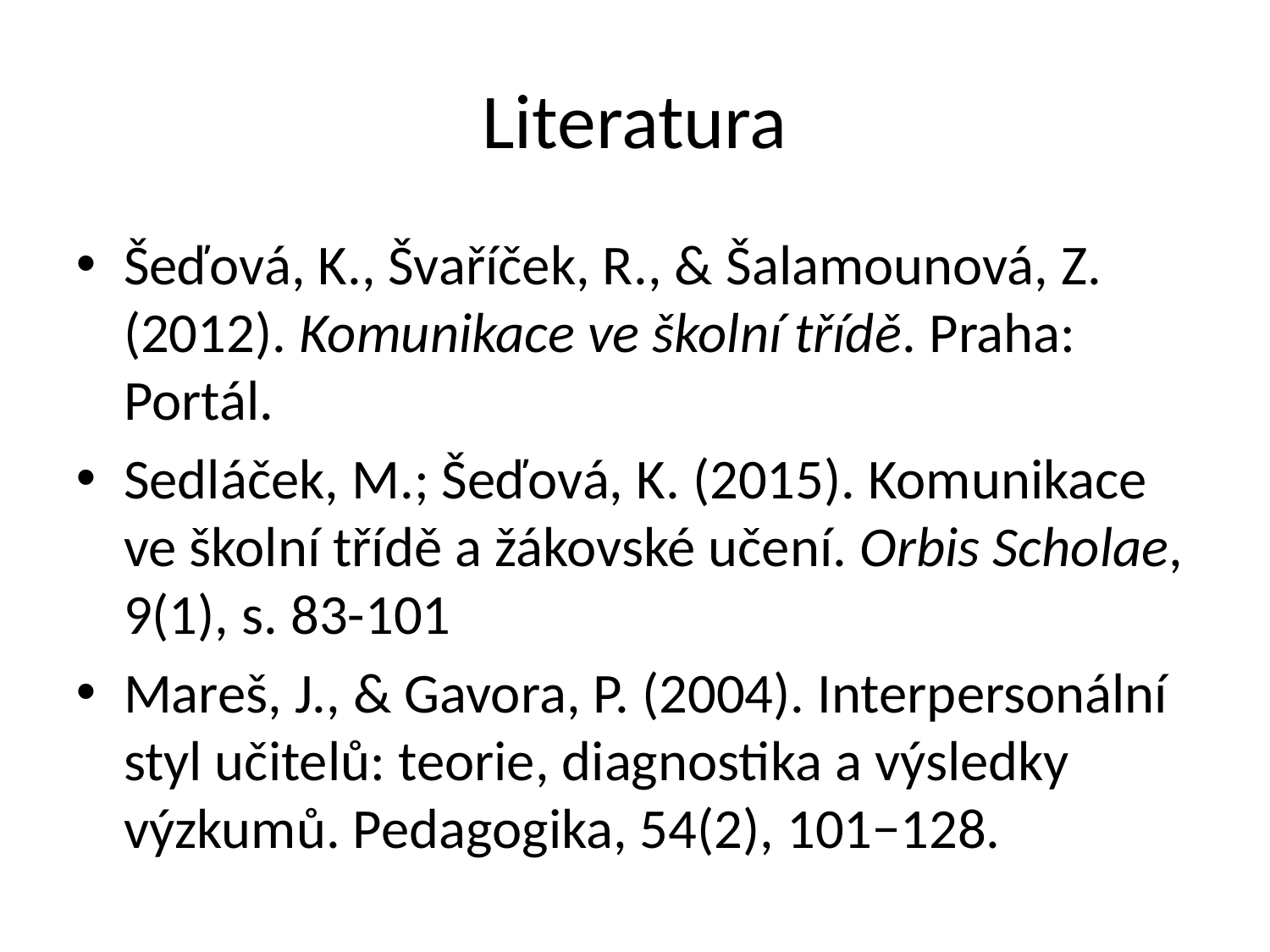

# Literatura
Šeďová, K., Švaříček, R., & Šalamounová, Z. (2012). Komunikace ve školní třídě. Praha: Portál.
Sedláček, M.; Šeďová, K. (2015). Komunikace ve školní třídě a žákovské učení. Orbis Scholae, 9(1), s. 83-101
Mareš, J., & Gavora, P. (2004). Interpersonální styl učitelů: teorie, diagnostika a výsledky výzkumů. Pedagogika, 54(2), 101−128.